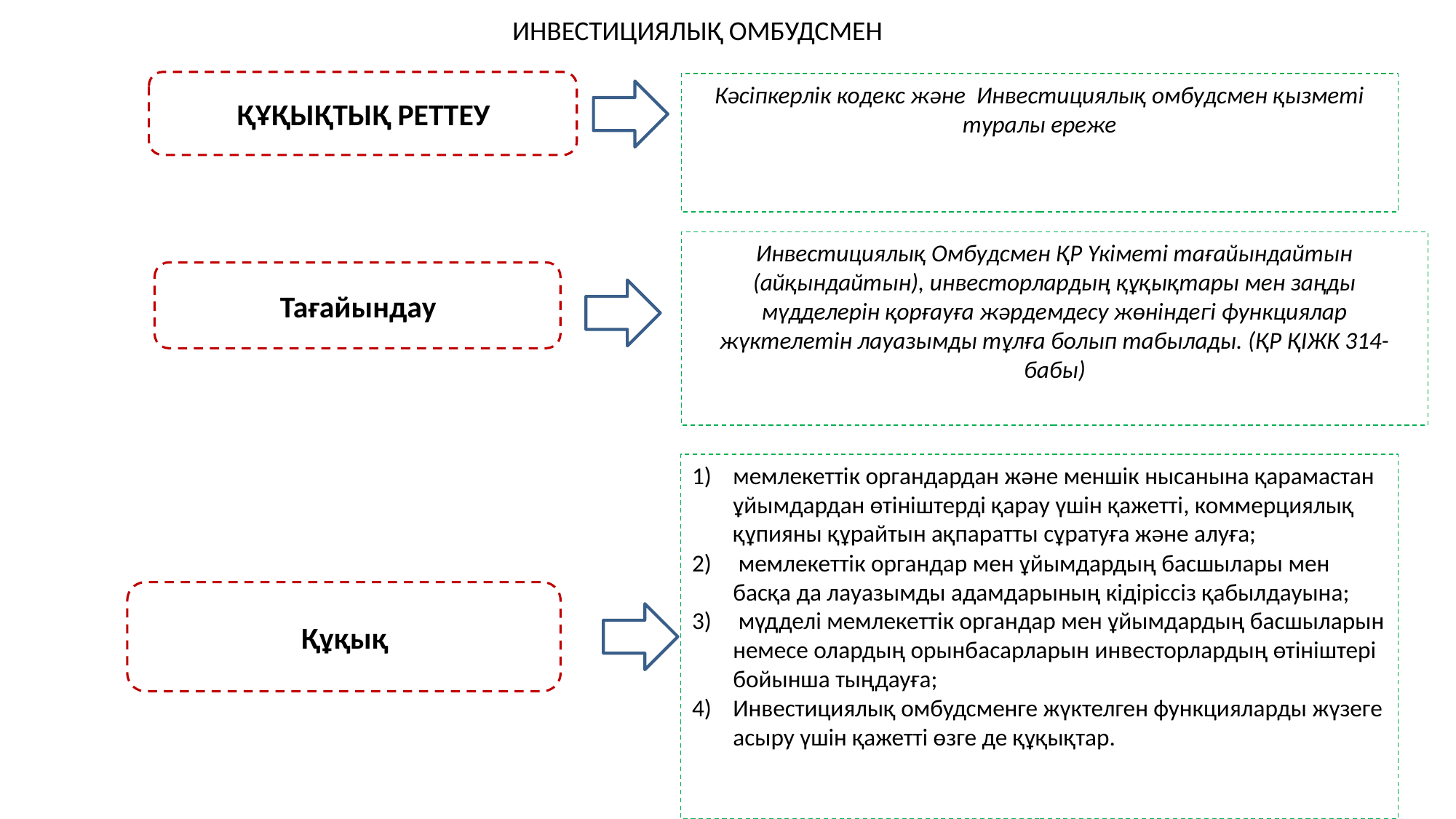

ИНВЕСТИЦИЯЛЫҚ ОМБУДСМЕН
ҚҰҚЫҚТЫҚ РЕТТЕУ
Кәсіпкерлік кодекс және  Инвестициялық омбудсмен қызметі туралы ереже

Инвестициялық Омбудсмен ҚР Үкіметі тағайындайтын (айқындайтын), инвесторлардың құқықтары мен заңды мүдделерін қорғауға жәрдемдесу жөніндегі функциялар жүктелетін лауазымды тұлға болып табылады. (ҚР ҚІЖК 314-бабы)
Тағайындау

мемлекеттік органдардан және меншік нысанына қарамастан ұйымдардан өтініштерді қарау үшін қажетті, коммерциялық құпияны құрайтын ақпаратты сұратуға және алуға;
 мемлекеттік органдар мен ұйымдардың басшылары мен басқа да лауазымды адамдарының кідіріссіз қабылдауына;
 мүдделі мемлекеттік органдар мен ұйымдардың басшыларын немесе олардың орынбасарларын инвесторлардың өтініштері бойынша тыңдауға;
Инвестициялық омбудсменге жүктелген функцияларды жүзеге асыру үшін қажетті өзге де құқықтар.
Құқық